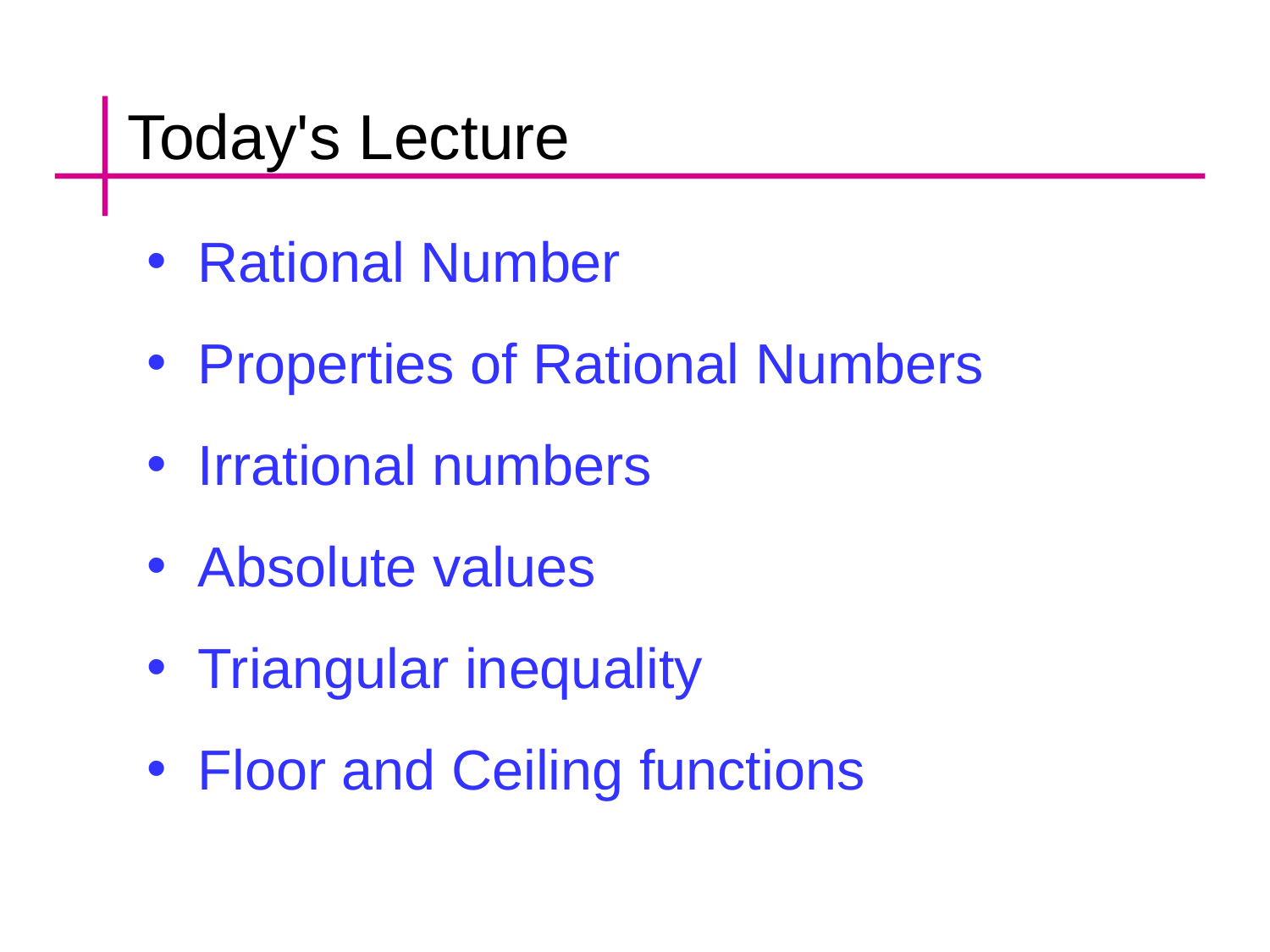

Today's Lecture

Rational Number
Properties of Rational Numbers
Irrational numbers
Absolute values
Triangular inequality
Floor and Ceiling functions